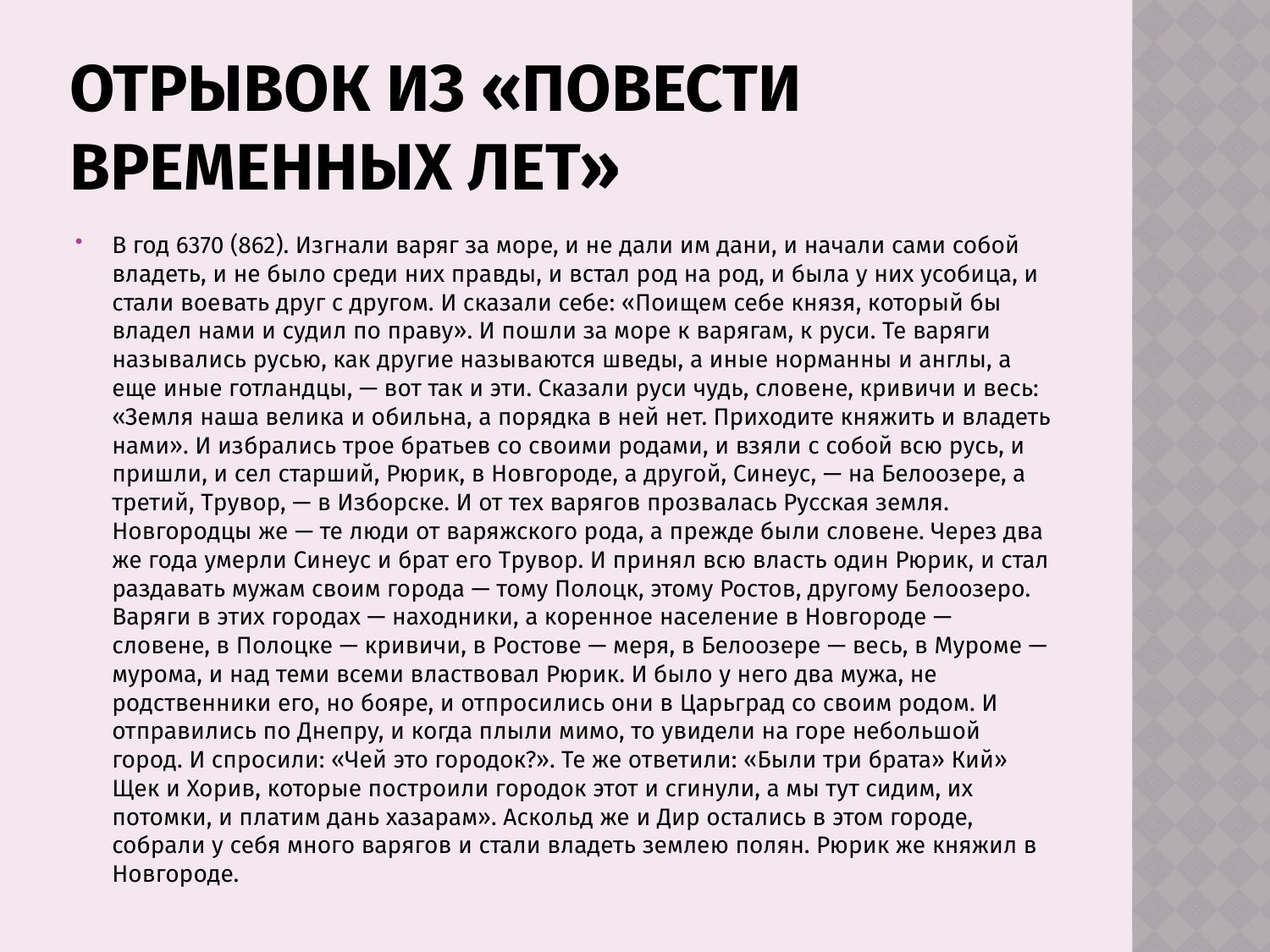

# Отрывок из «Повести временных лет»
В год 6370 (862). Изгнали варяг за море, и не дали им дани, и начали сами собой владеть, и не было среди них правды, и встал род на род, и была у них усобица, и стали воевать друг с другом. И сказали себе: «Поищем себе князя, который бы владел нами и судил по праву». И пошли за море к варягам, к руси. Те варяги назывались русью, как другие называются шведы, а иные норманны и англы, а еще иные готландцы, — вот так и эти. Сказали руси чудь, словене, кривичи и весь: «Земля наша велика и обильна, а порядка в ней нет. Приходите княжить и владеть нами». И избрались трое братьев со своими родами, и взяли с собой всю русь, и пришли, и сел старший, Рюрик, в Новгороде, а другой, Синеус, — на Белоозере, а третий, Трувор, — в Изборске. И от тех варягов прозвалась Русская земля. Новгородцы же — те люди от варяжского рода, а прежде были словене. Через два же года умерли Синеус и брат его Трувор. И принял всю власть один Рюрик, и стал раздавать мужам своим города — тому Полоцк, этому Ростов, другому Белоозеро. Варяги в этих городах — находники, а коренное население в Новгороде — словене, в Полоцке — кривичи, в Ростове — меря, в Белоозере — весь, в Муроме — мурома, и над теми всеми властвовал Рюрик. И было у него два мужа, не родственники его, но бояре, и отпросились они в Царьград со своим родом. И отправились по Днепру, и когда плыли мимо, то увидели на горе небольшой город. И спросили: «Чей это городок?». Те же ответили: «Были три брата» Кий» Щек и Хорив, которые построили городок этот и сгинули, а мы тут сидим, их потомки, и платим дань хазарам». Аскольд же и Дир остались в этом городе, собрали у себя много варягов и стали владеть землею полян. Рюрик же княжил в Новгороде.